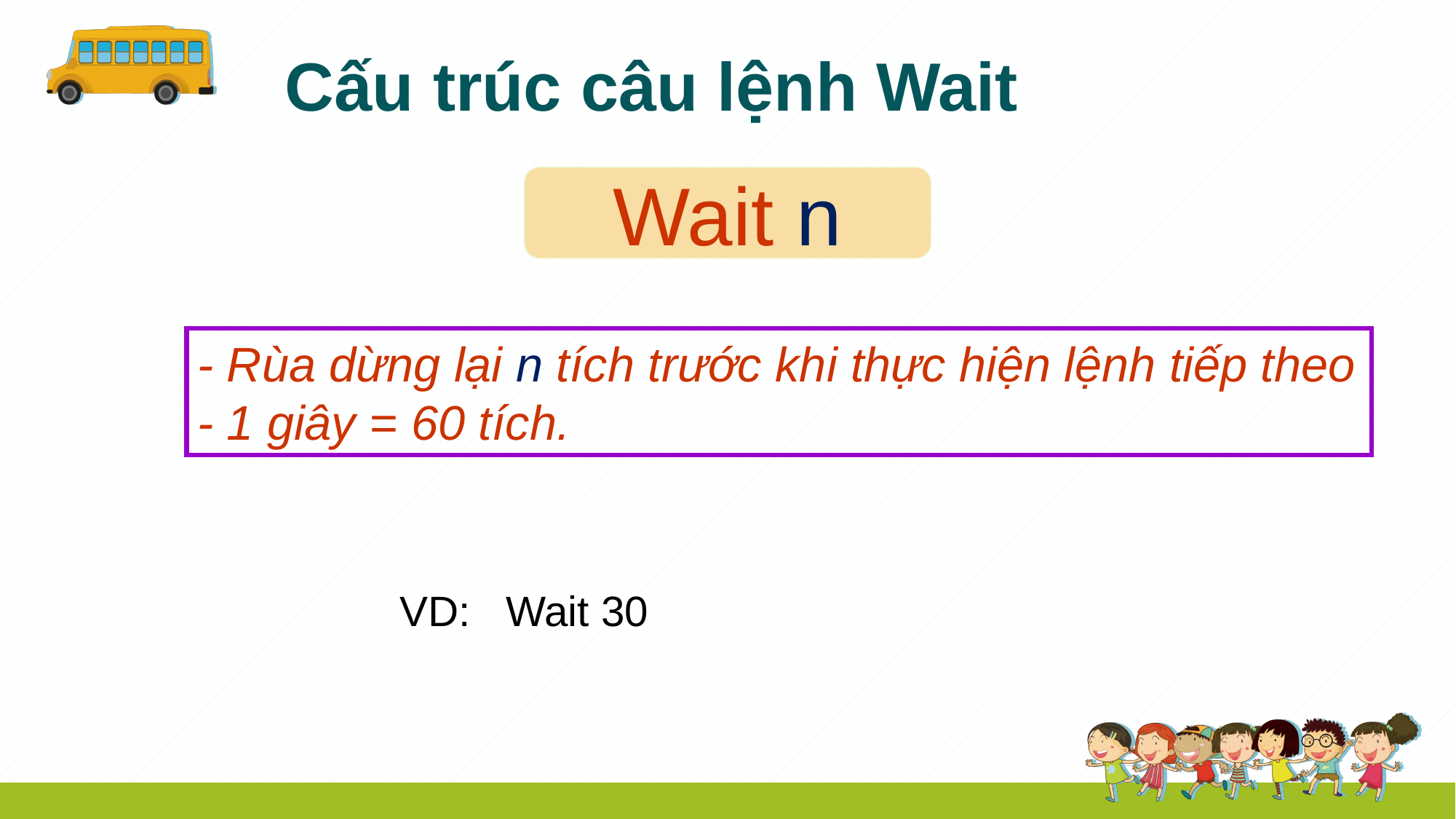

Cấu trúc câu lệnh Wait
Wait n
- Rùa dừng lại n tích trước khi thực hiện lệnh tiếp theo
- 1 giây = 60 tích.
VD:   Wait 30